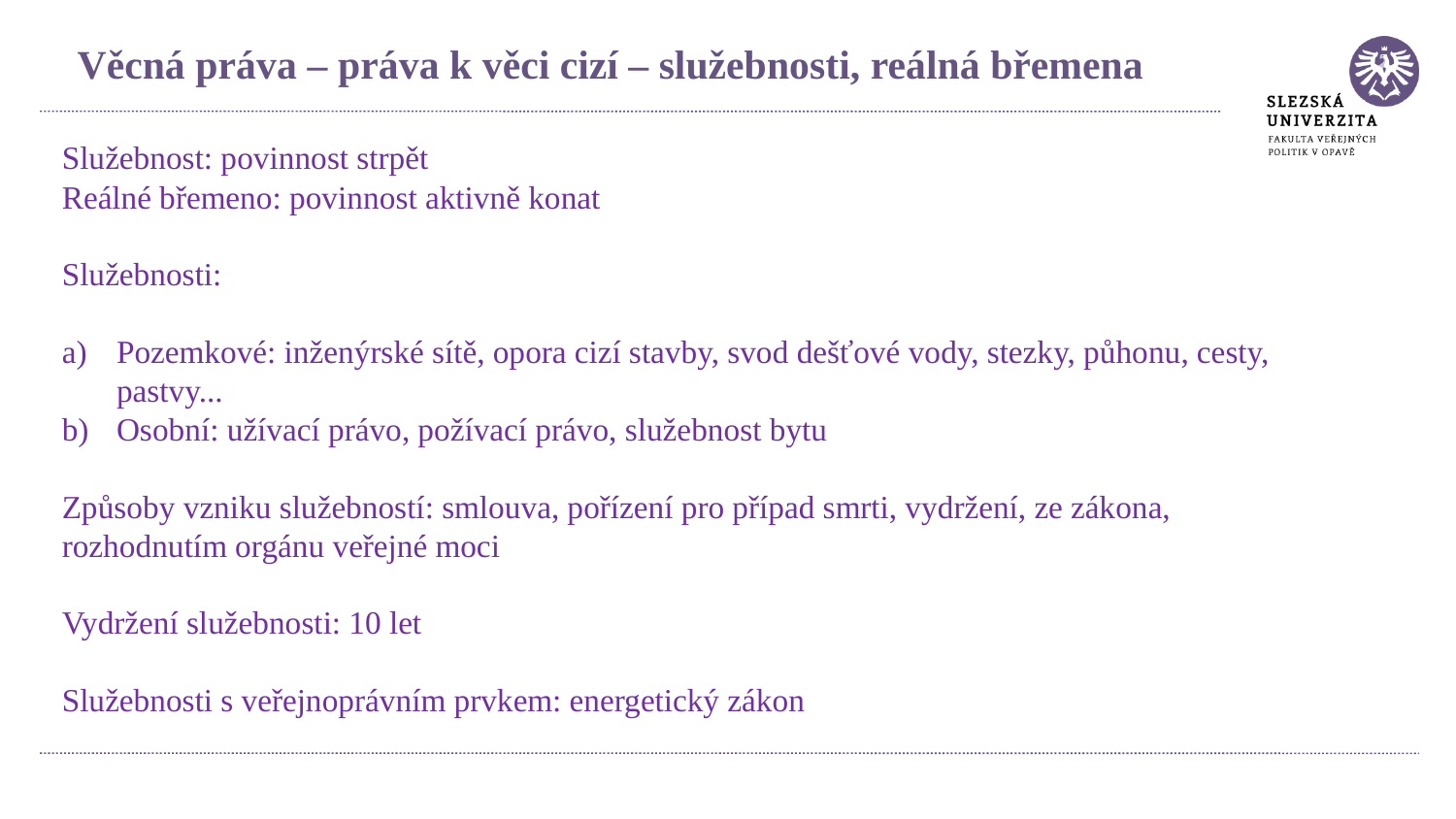

Věcná práva – práva k věci cizí – služebnosti, reálná břemena
Služebnost: povinnost strpět
Reálné břemeno: povinnost aktivně konat

Služebnosti:

Pozemkové: inženýrské sítě, opora cizí stavby, svod dešťové vody, stezky, půhonu, cesty, pastvy...
Osobní: užívací právo, požívací právo, služebnost bytu

Způsoby vzniku služebností: smlouva, pořízení pro případ smrti, vydržení, ze zákona, rozhodnutím orgánu veřejné moci

Vydržení služebnosti: 10 let

Služebnosti s veřejnoprávním prvkem: energetický zákon